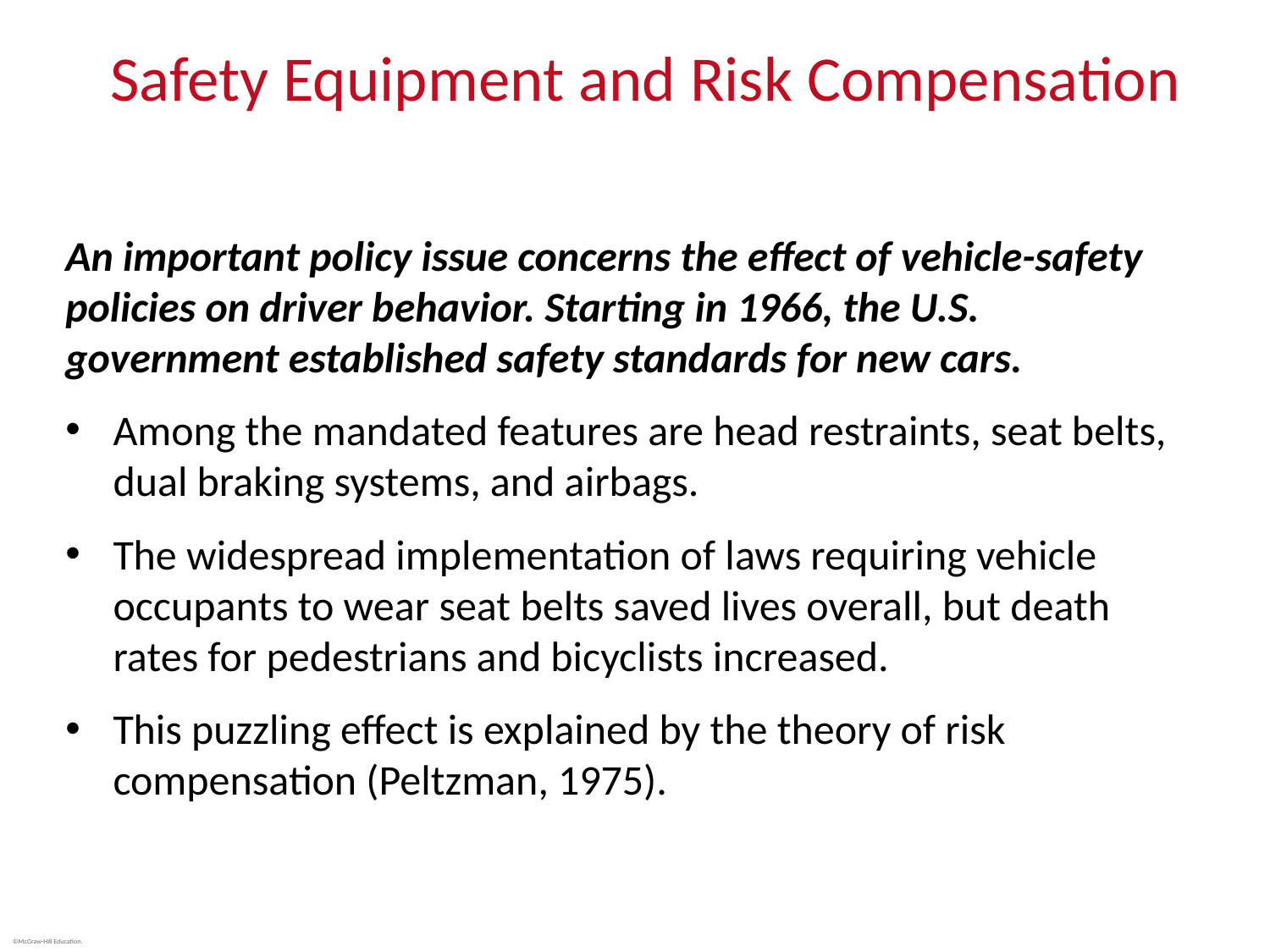

# Safety Equipment and Risk Compensation
An important policy issue concerns the effect of vehicle-safety policies on driver behavior. Starting in 1966, the U.S. government established safety standards for new cars.
Among the mandated features are head restraints, seat belts, dual braking systems, and airbags.
The widespread implementation of laws requiring vehicle occupants to wear seat belts saved lives overall, but death rates for pedestrians and bicyclists increased.
This puzzling effect is explained by the theory of risk compensation (Peltzman, 1975).